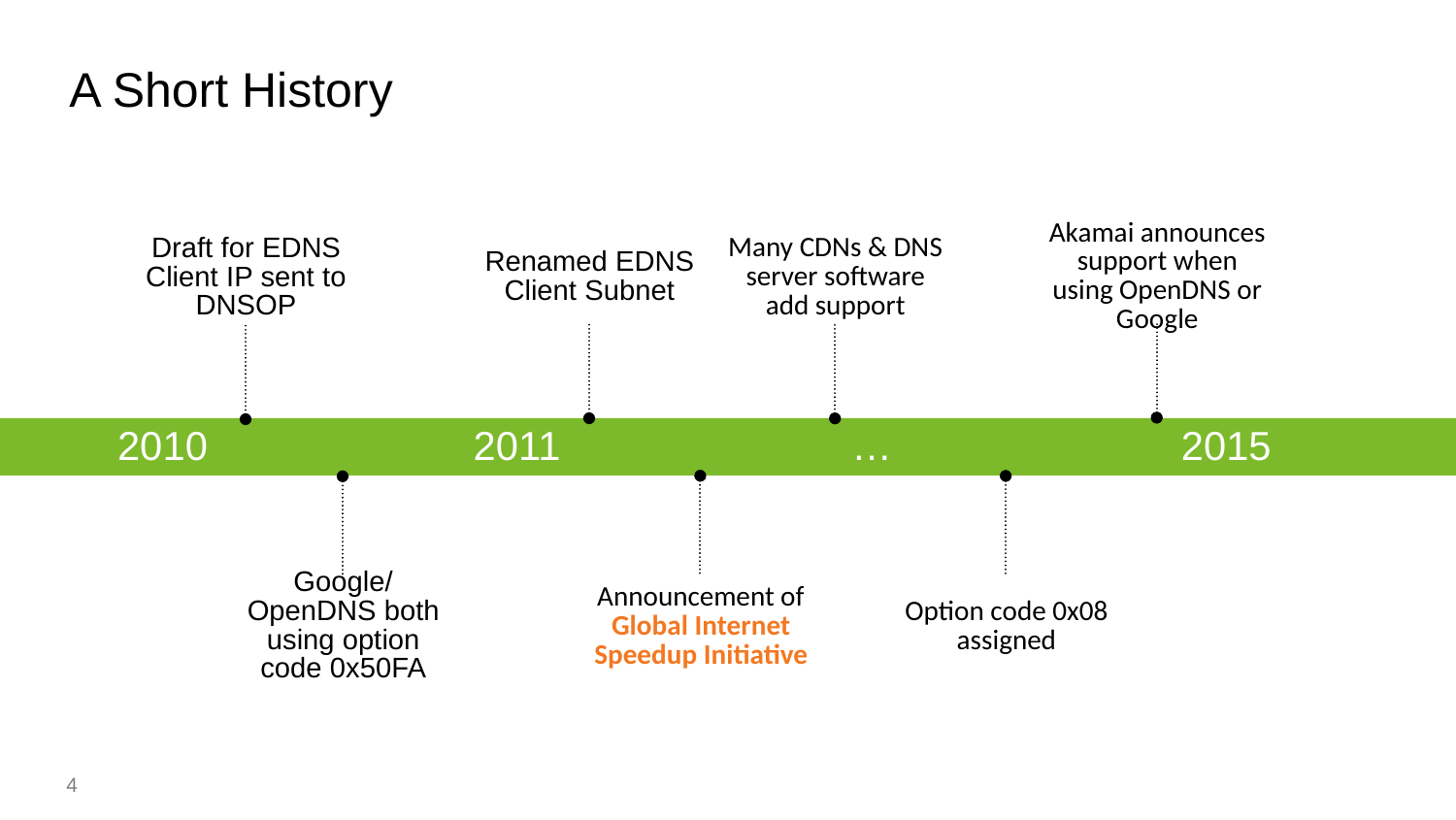

# A Short History

Akamai announces support when using OpenDNS or Google
Many CDNs & DNS server software add support
Draft for EDNS Client IP sent to DNSOP
Renamed EDNS Client Subnet

2010
2011
…
2015
Announcement of Global Internet Speedup Initiative
Option code 0x08 assigned
Google/OpenDNS both using option code 0x50FA